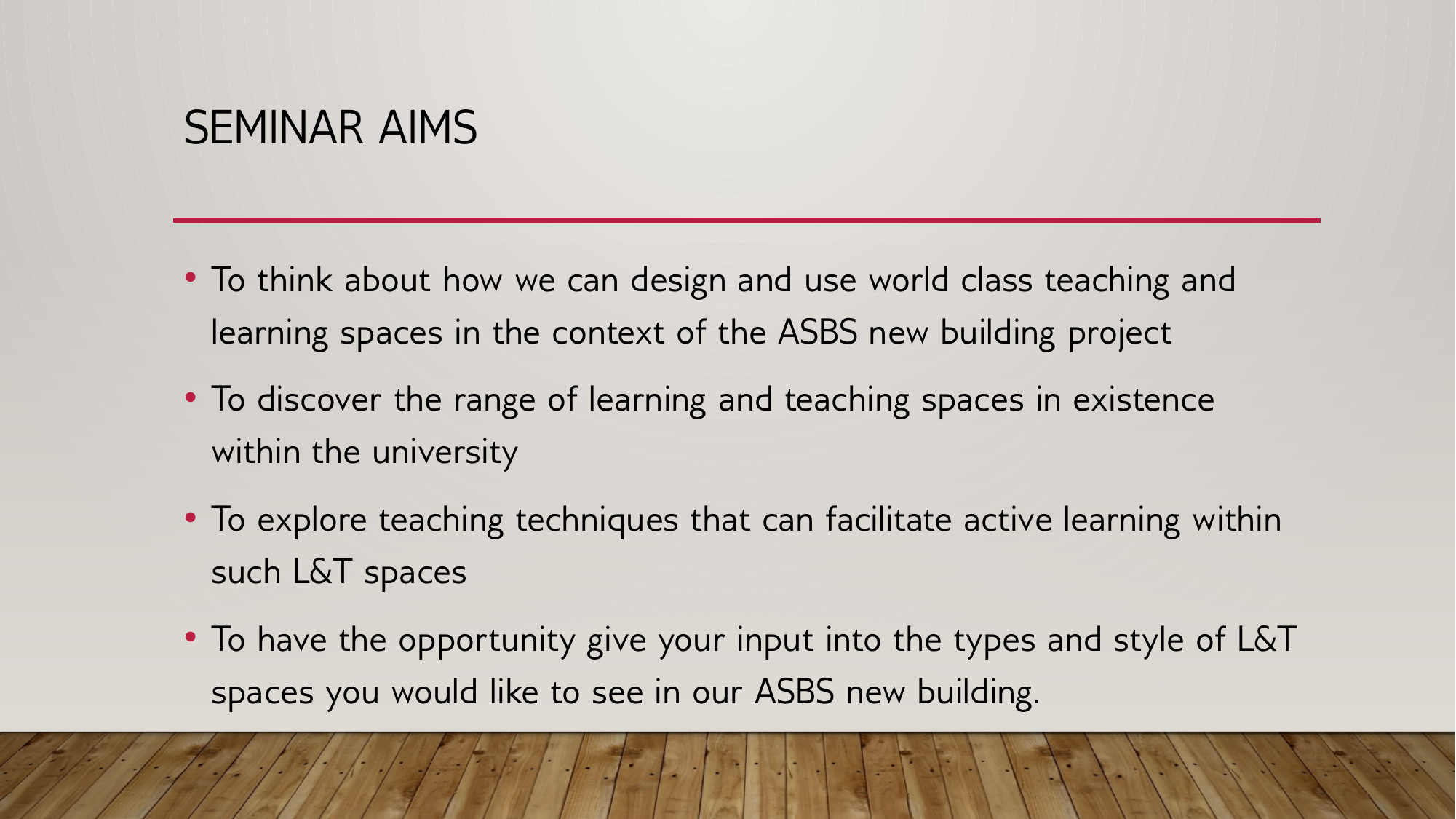

# Seminar aims
To think about how we can design and use world class teaching and learning spaces in the context of the ASBS new building project
To discover the range of learning and teaching spaces in existence within the university
To explore teaching techniques that can facilitate active learning within such L&T spaces
To have the opportunity give your input into the types and style of L&T spaces you would like to see in our ASBS new building.